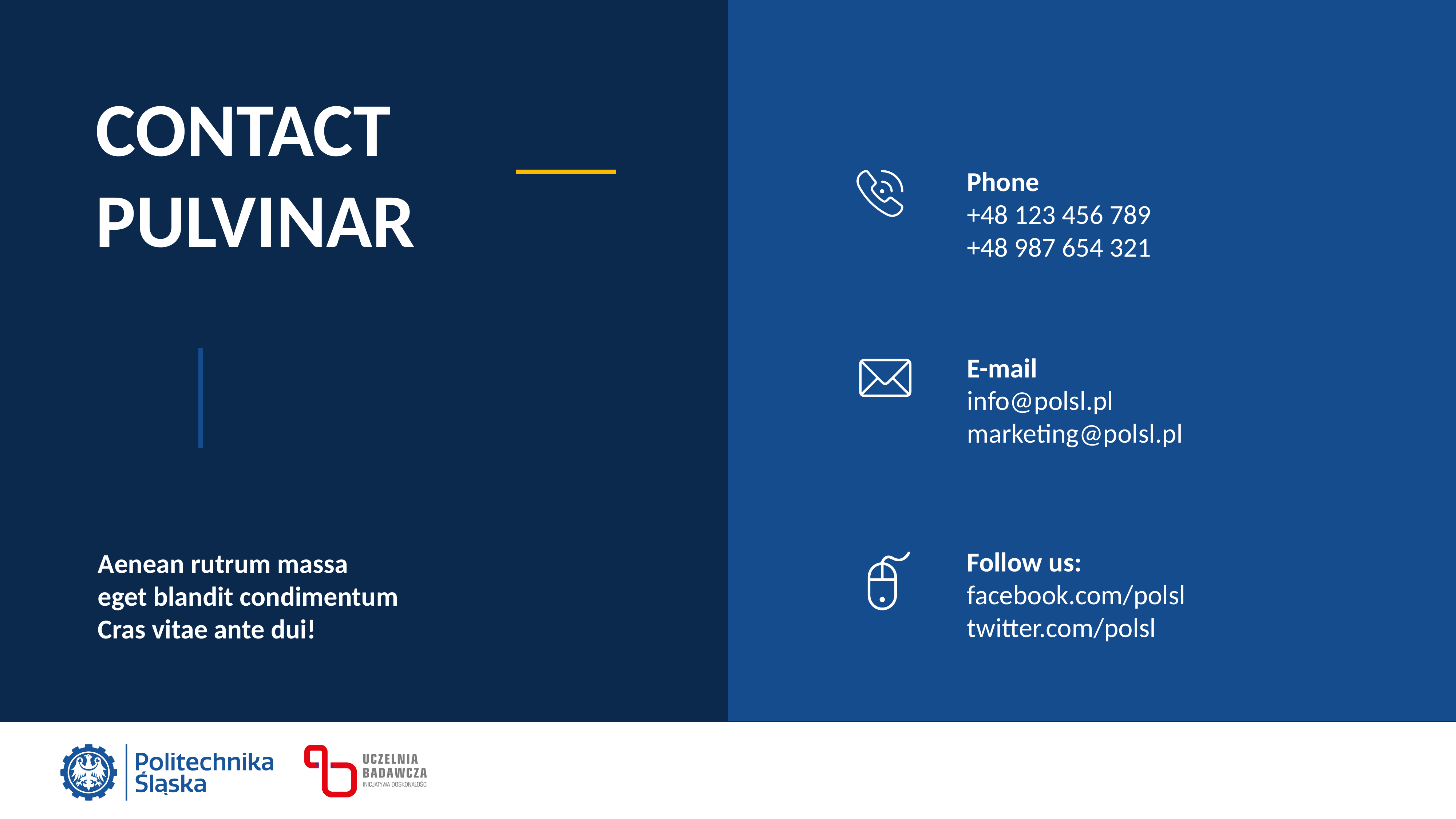

contact
pulvinar
Phone
+48 123 456 789
+48 987 654 321

E-mail
info@polsl.pl
marketing@polsl.pl

Follow us:
facebook.com/polsl
twitter.com/polsl

Aenean rutrum massa
eget blandit condimentum
Cras vitae ante dui!